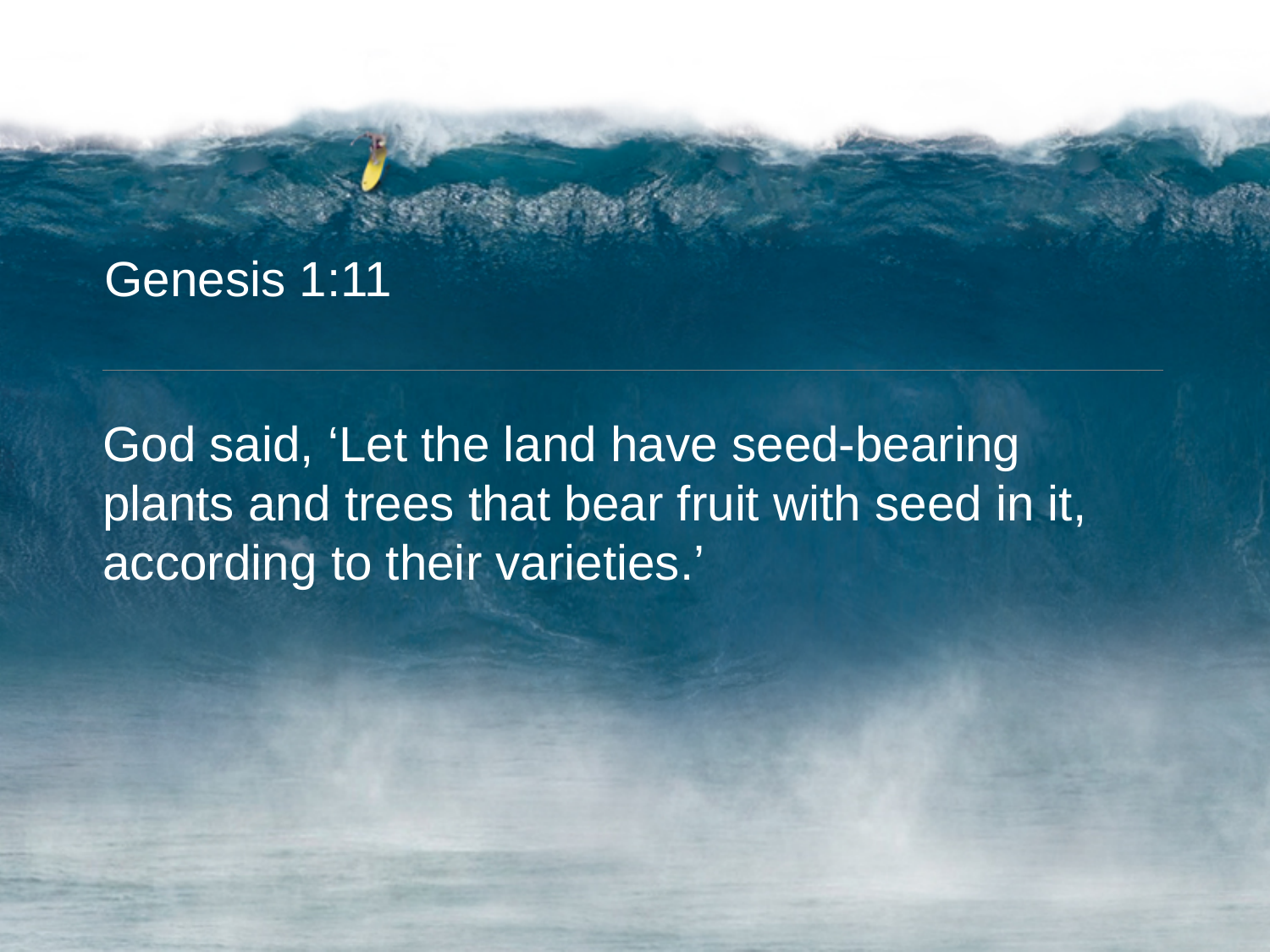

Genesis 1:11

God said, ‘Let the land have seed-bearing plants and trees that bear fruit with seed in it, according to their varieties.’